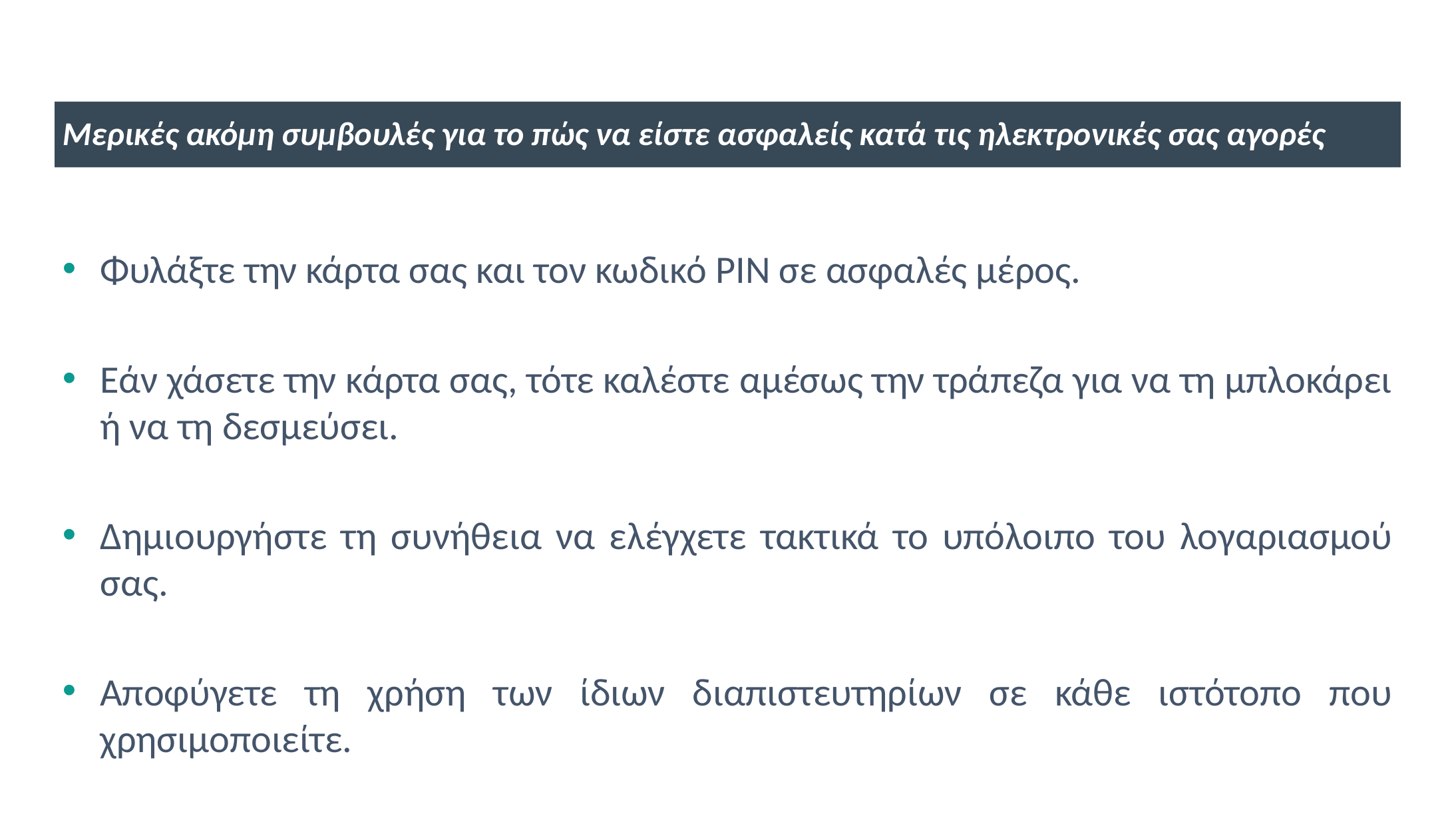

Μερικές ακόμη συμβουλές για το πώς να είστε ασφαλείς κατά τις ηλεκτρονικές σας αγορές
Φυλάξτε την κάρτα σας και τον κωδικό PIN σε ασφαλές μέρος.

Εάν χάσετε την κάρτα σας, τότε καλέστε αμέσως την τράπεζα για να τη μπλοκάρει ή να τη δεσμεύσει.

Δημιουργήστε τη συνήθεια να ελέγχετε τακτικά το υπόλοιπο του λογαριασμού σας.

Αποφύγετε τη χρήση των ίδιων διαπιστευτηρίων σε κάθε ιστότοπο που χρησιμοποιείτε.